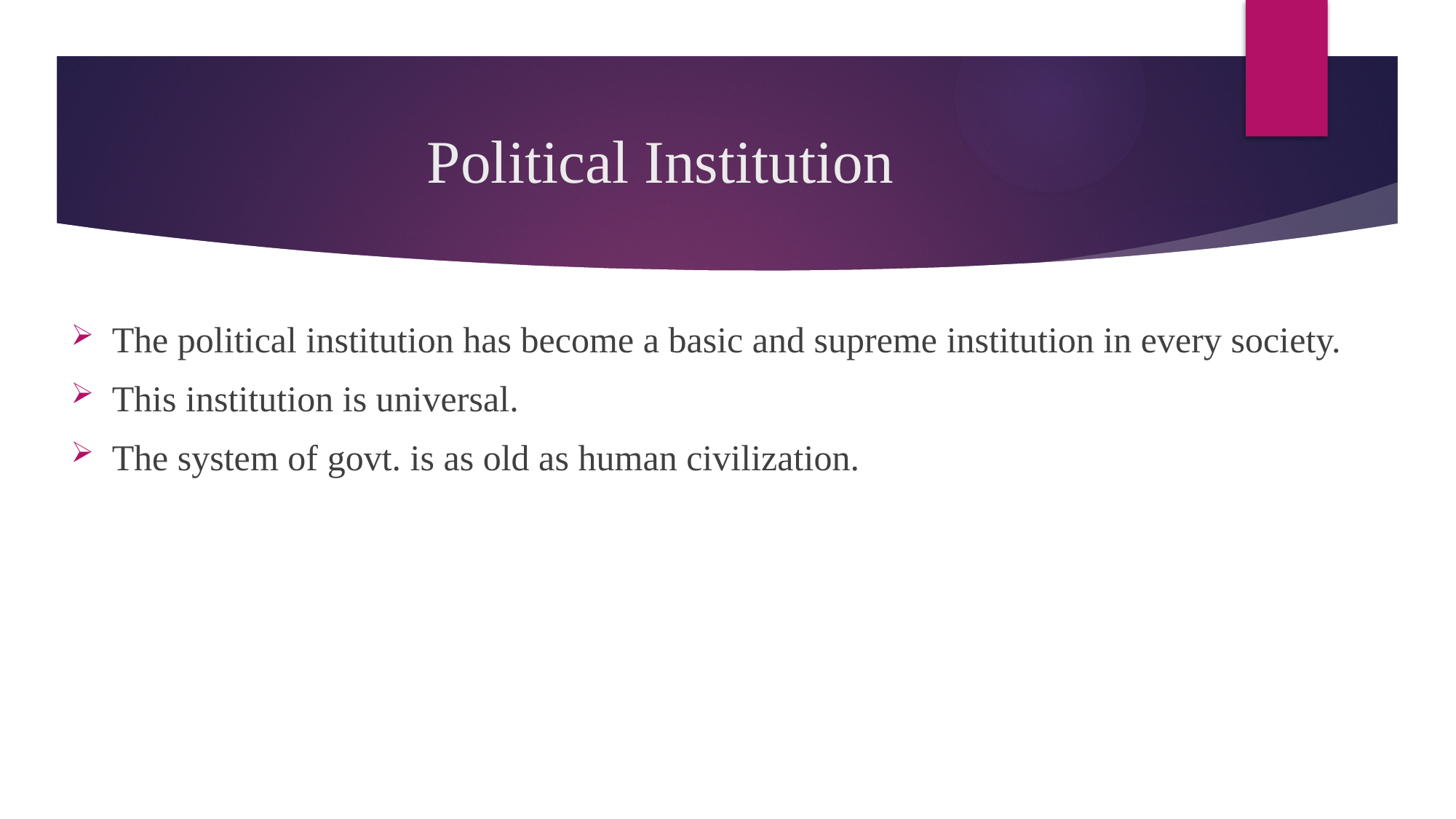

# Political Institution
The political institution has become a basic and supreme institution in every society.
This institution is universal.
The system of govt. is as old as human civilization.